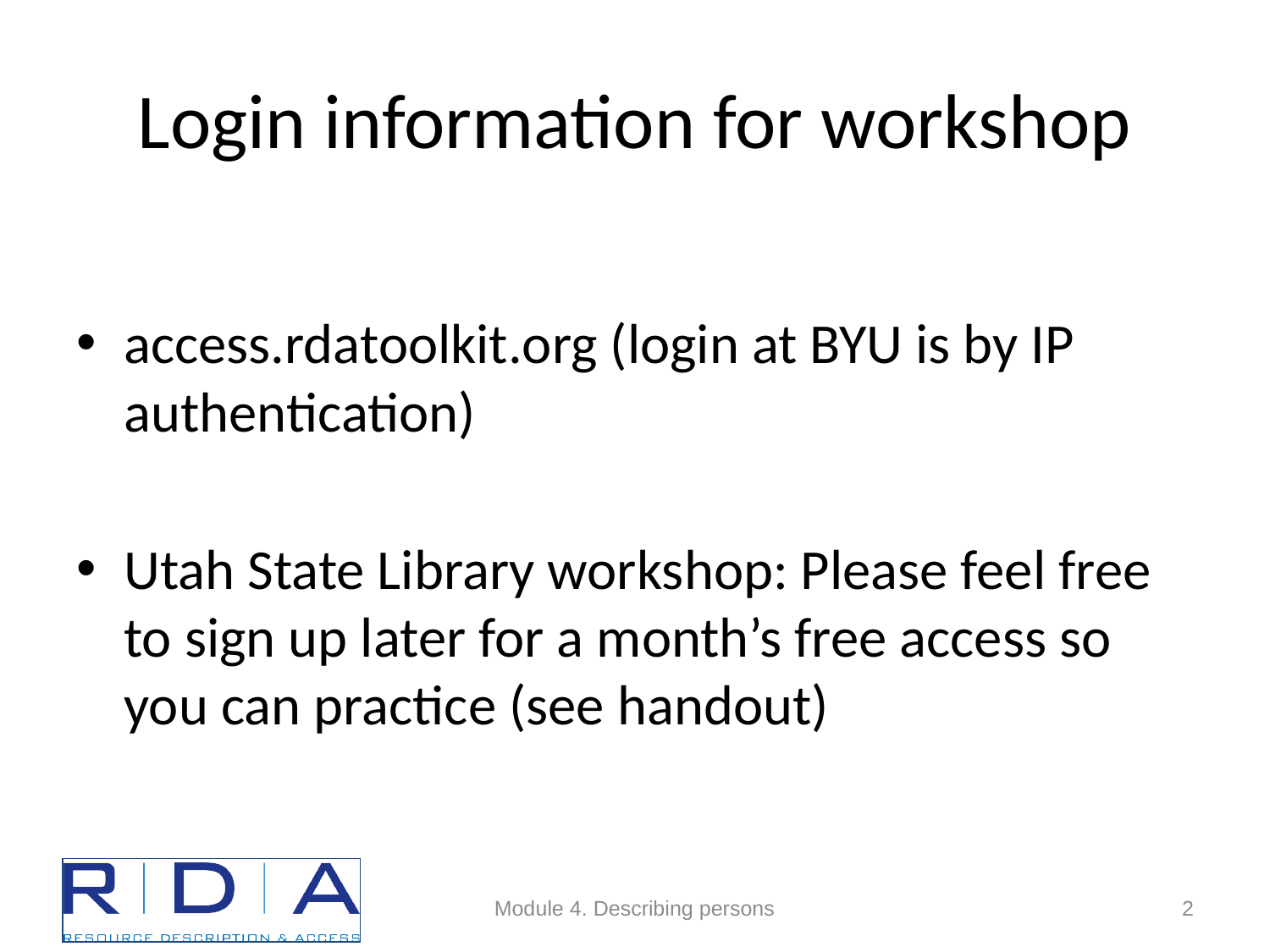

# Login information for workshop

access.rdatoolkit.org (login at BYU is by IP authentication)

Utah State Library workshop: Please feel free to sign up later for a month’s free access so you can practice (see handout)
Module 4. Describing persons
2